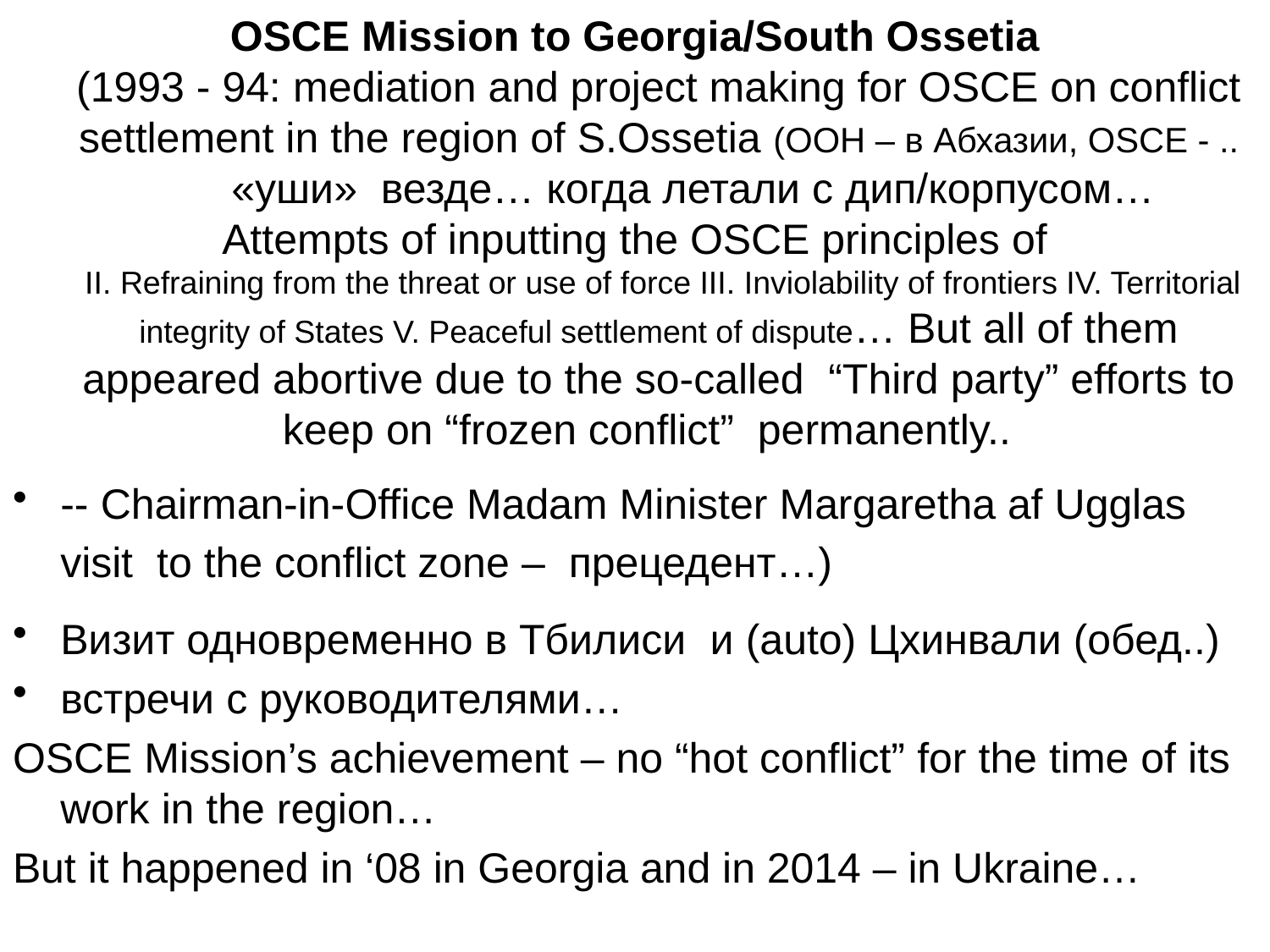

# OSCE Mission to Georgia/South Ossetia (1993 - 94: mediation and project making for OSCE on conflict settlement in the region of S.Ossetia (ООН – в Абхазии, OSCE - ..       «уши»  везде… когда летали с дип/корпусом… Attempts of inputting the OSCE principles of II. Refraining from the threat or use of force III. Inviolability of frontiers IV. Territorial integrity of States V. Peaceful settlement of dispute… But all of them appeared abortive due to the so-called  “Third party” efforts to keep on “frozen conflict”  permanently..

-- Chairman-in-Office Madam Minister Margaretha af Ugglas visit  to the conflict zone –  прецедент…)
Визит одновременно в Тбилиси  и (auto) Цхинвали (обед..)
встречи с руководителями…
OSCE Mission’s achievement – no “hot conflict” for the time of its work in the region…
But it happened in ‘08 in Georgia and in 2014 – in Ukraine…